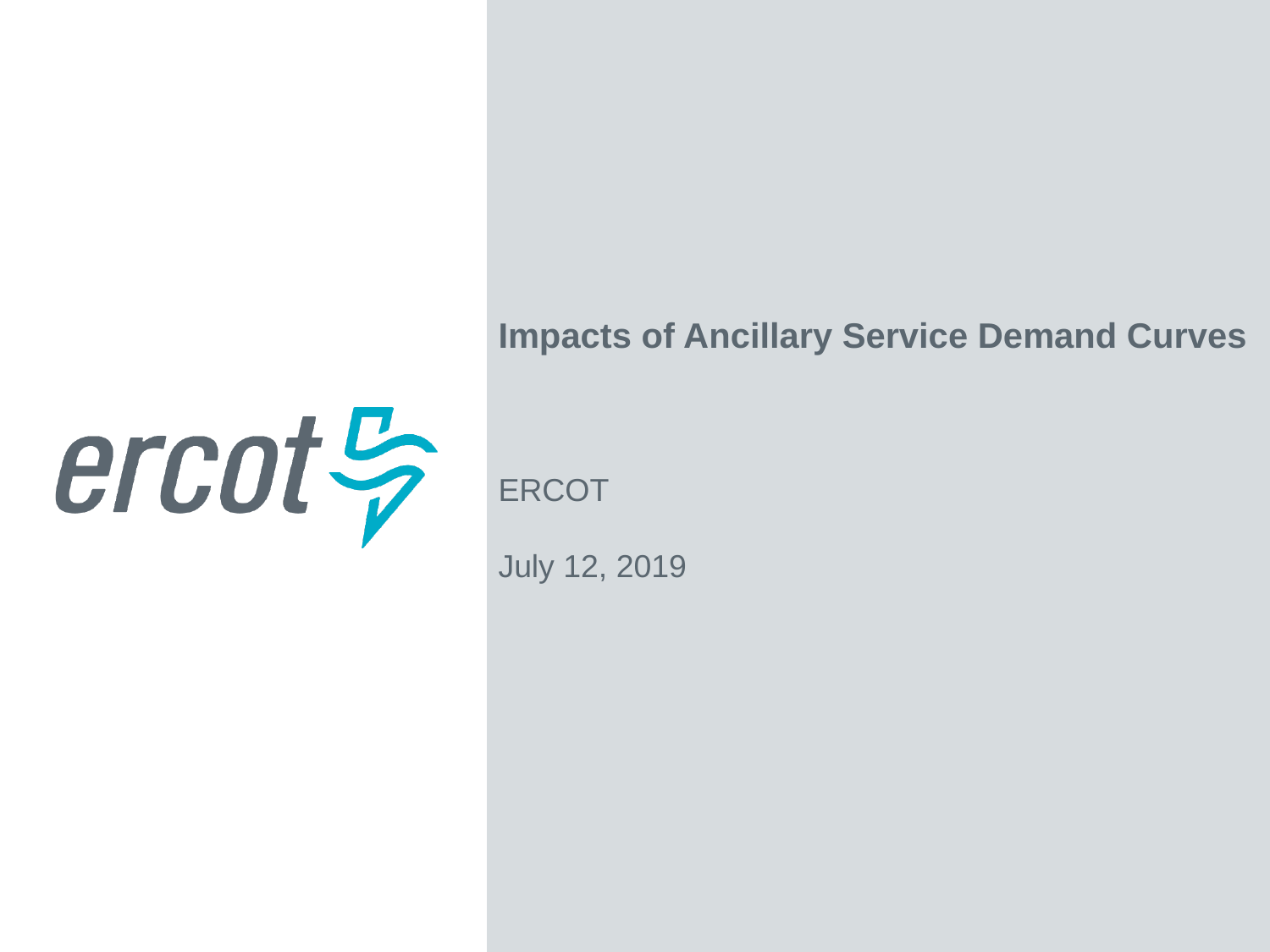

Impacts of Ancillary Service Demand Curves

ERCOT

July 12, 2019